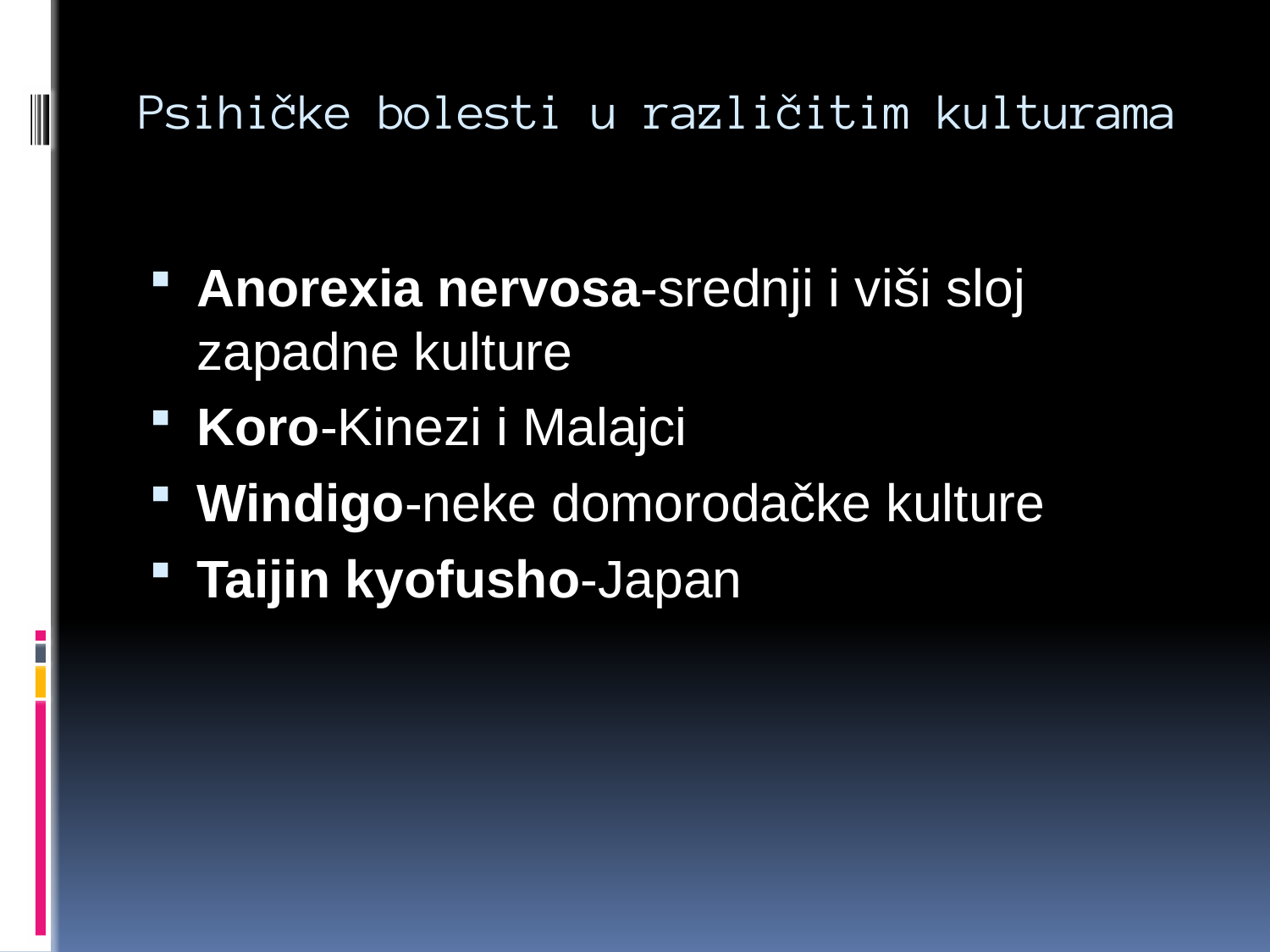

# Psihičke bolesti u različitim kulturama
Anorexia nervosa-srednji i viši sloj zapadne kulture
Koro-Kinezi i Malajci
Windigo-neke domorodačke kulture
Taijin kyofusho-Japan